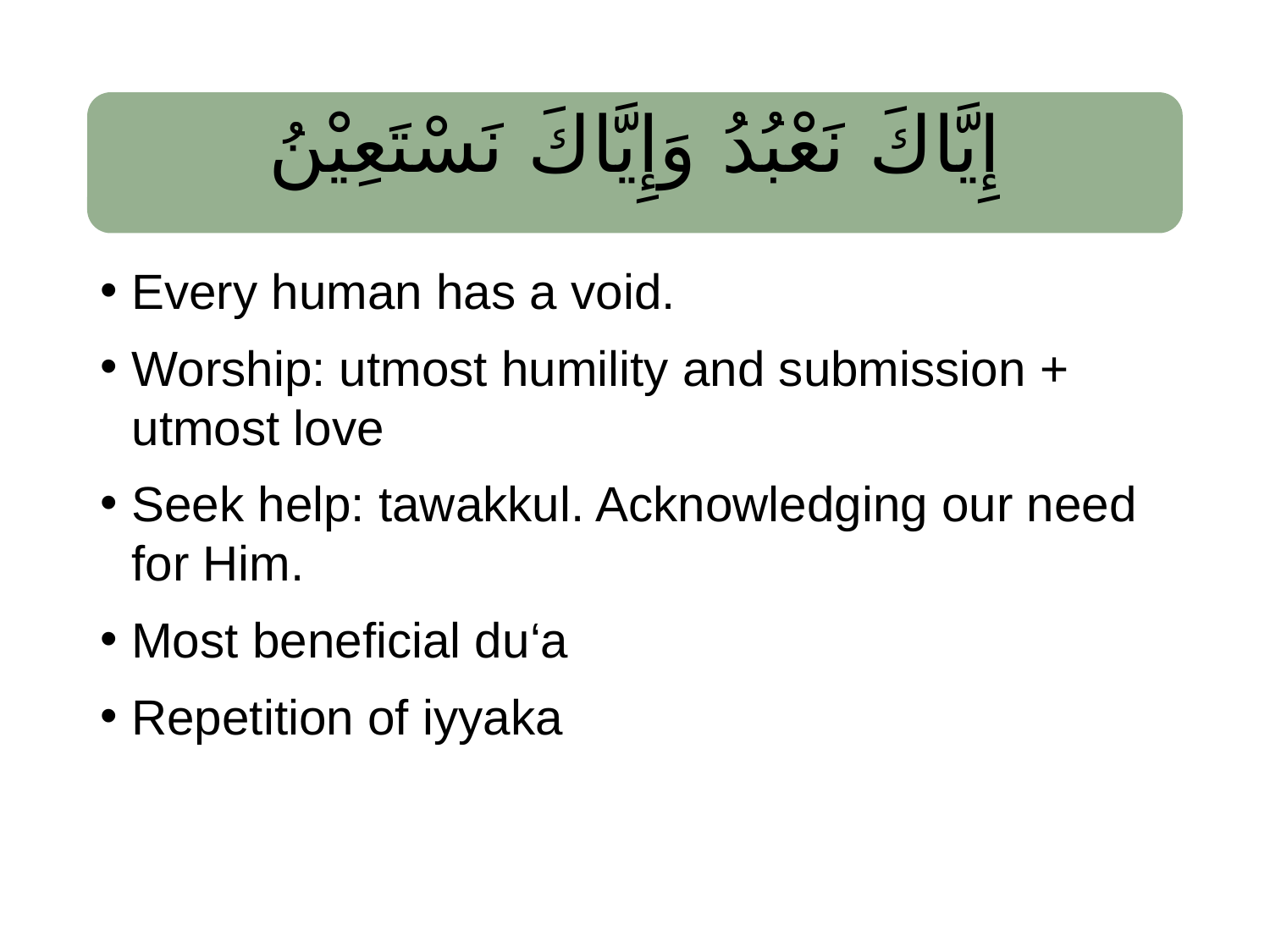

# 4
إِيَّاكَ نَعْبُدُ وَإِيَّاكَ نَسْتَعِيْنُ
Every human has a void.
Worship: utmost humility and submission + utmost love
Seek help: tawakkul. Acknowledging our need for Him.
Most beneficial du‘a
Repetition of iyyaka